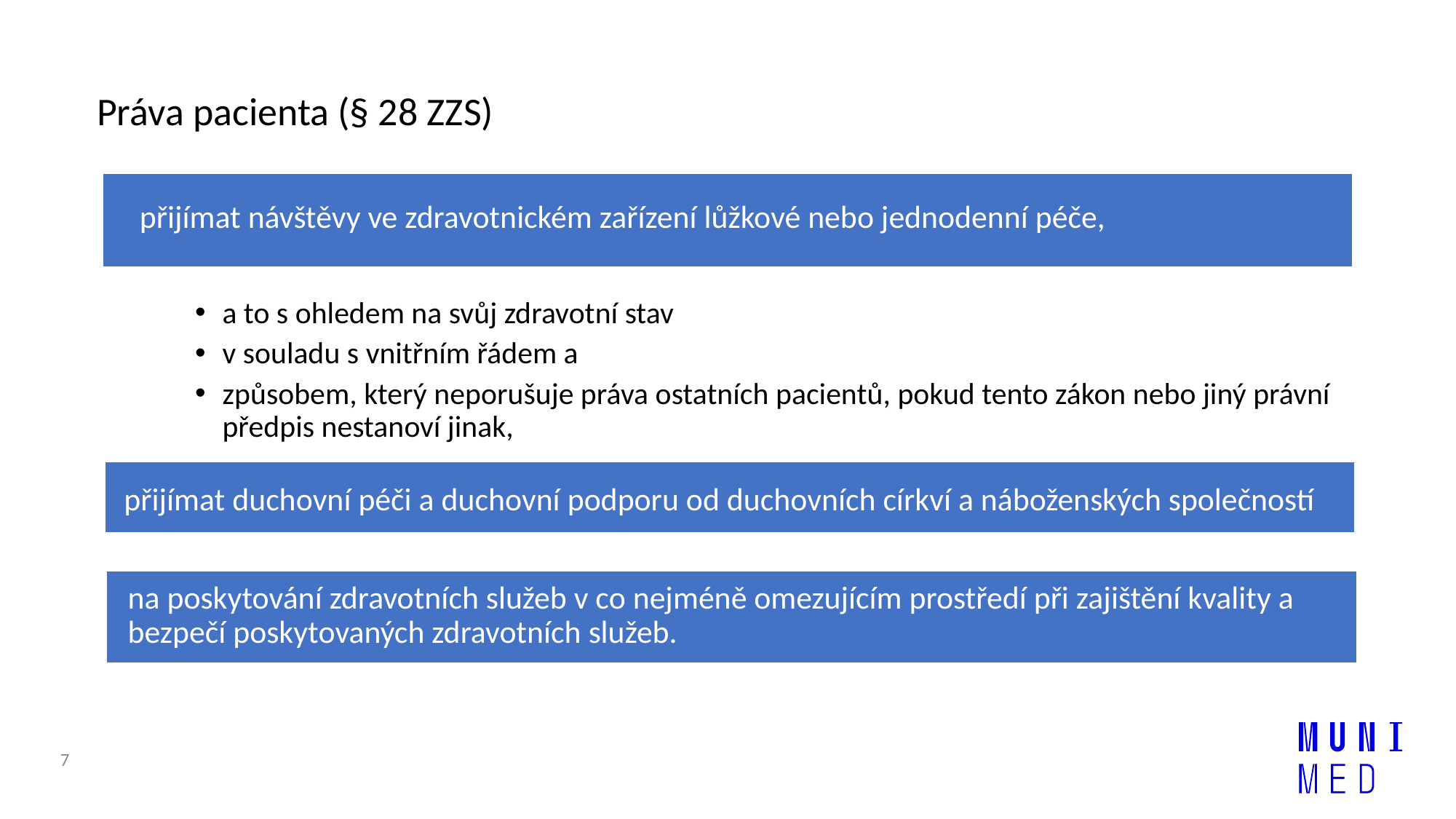

# Práva pacienta (§ 28 ZZS)
přijímat návštěvy ve zdravotnickém zařízení lůžkové nebo jednodenní péče,

a to s ohledem na svůj zdravotní stav
v souladu s vnitřním řádem a
způsobem, který neporušuje práva ostatních pacientů, pokud tento zákon nebo jiný právní předpis nestanoví jinak,

přijímat duchovní péči a duchovní podporu od duchovních církví a náboženských společností

na poskytování zdravotních služeb v co nejméně omezujícím prostředí při zajištění kvality a bezpečí poskytovaných zdravotních služeb.
7